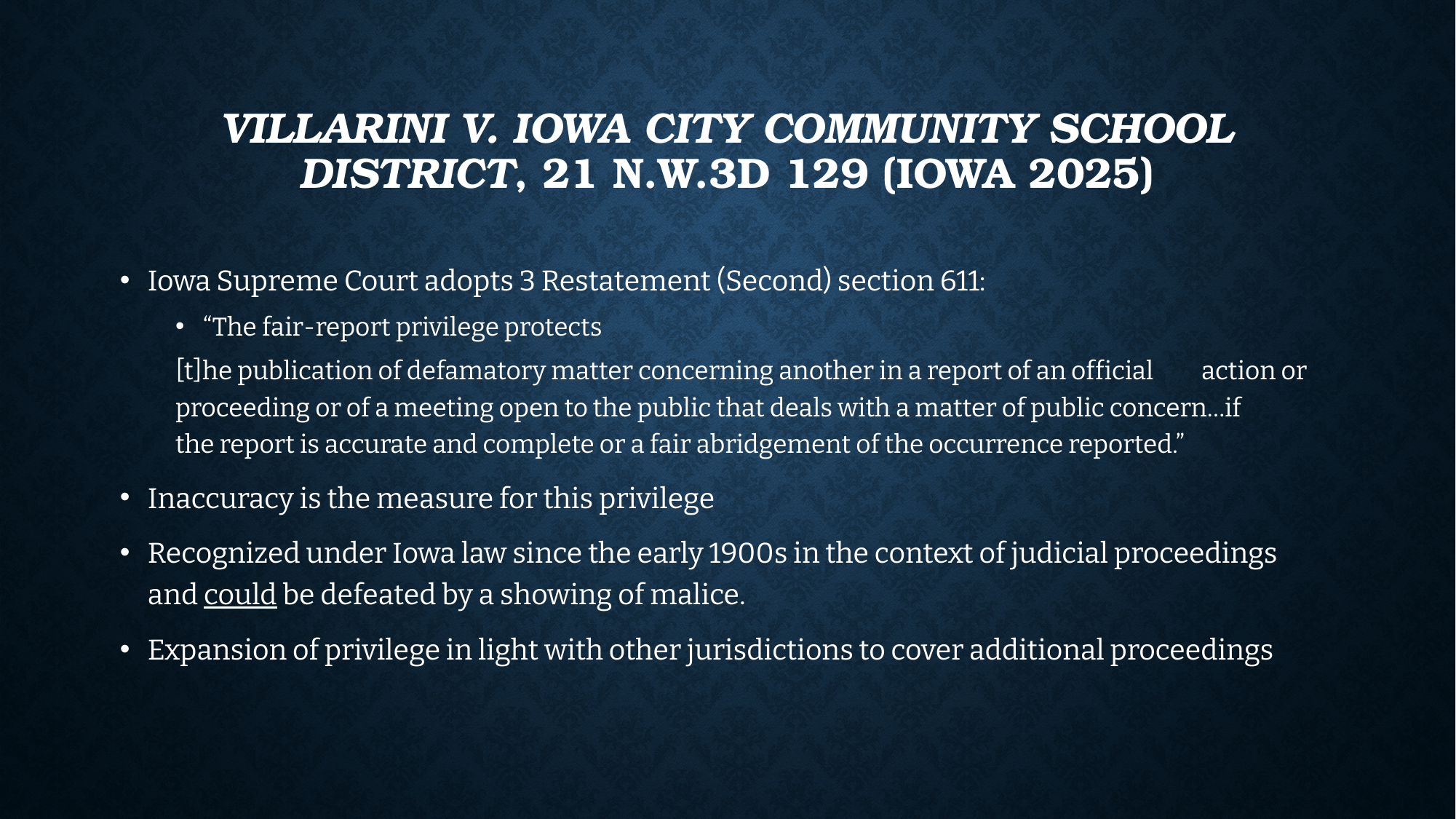

# Villarini v. Iowa City Community School District, 21 N.W.3d 129 (Iowa 2025)
Iowa Supreme Court adopts 3 Restatement (Second) section 611:
“The fair-report privilege protects
	[t]he publication of defamatory matter concerning another in a report of an official 	action or 	proceeding or of a meeting open to the public that deals with a matter of public concern…if 	the report is accurate and complete or a fair abridgement of the occurrence reported.”
Inaccuracy is the measure for this privilege
Recognized under Iowa law since the early 1900s in the context of judicial proceedings and could be defeated by a showing of malice.
Expansion of privilege in light with other jurisdictions to cover additional proceedings